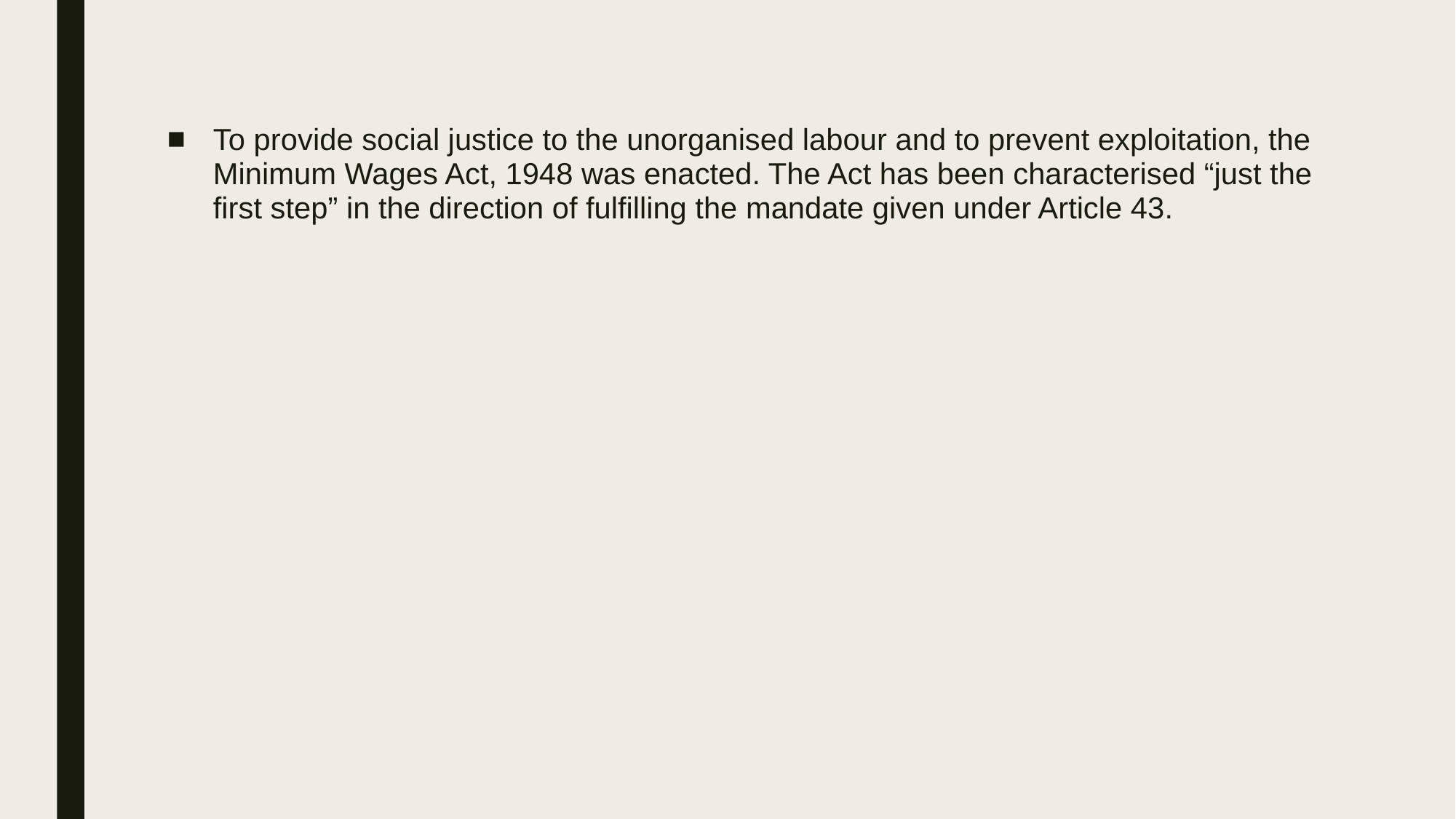

To provide social justice to the unorganised labour and to prevent exploitation, the Minimum Wages Act, 1948 was enacted. The Act has been characterised “just the first step” in the direction of fulfilling the mandate given under Article 43.